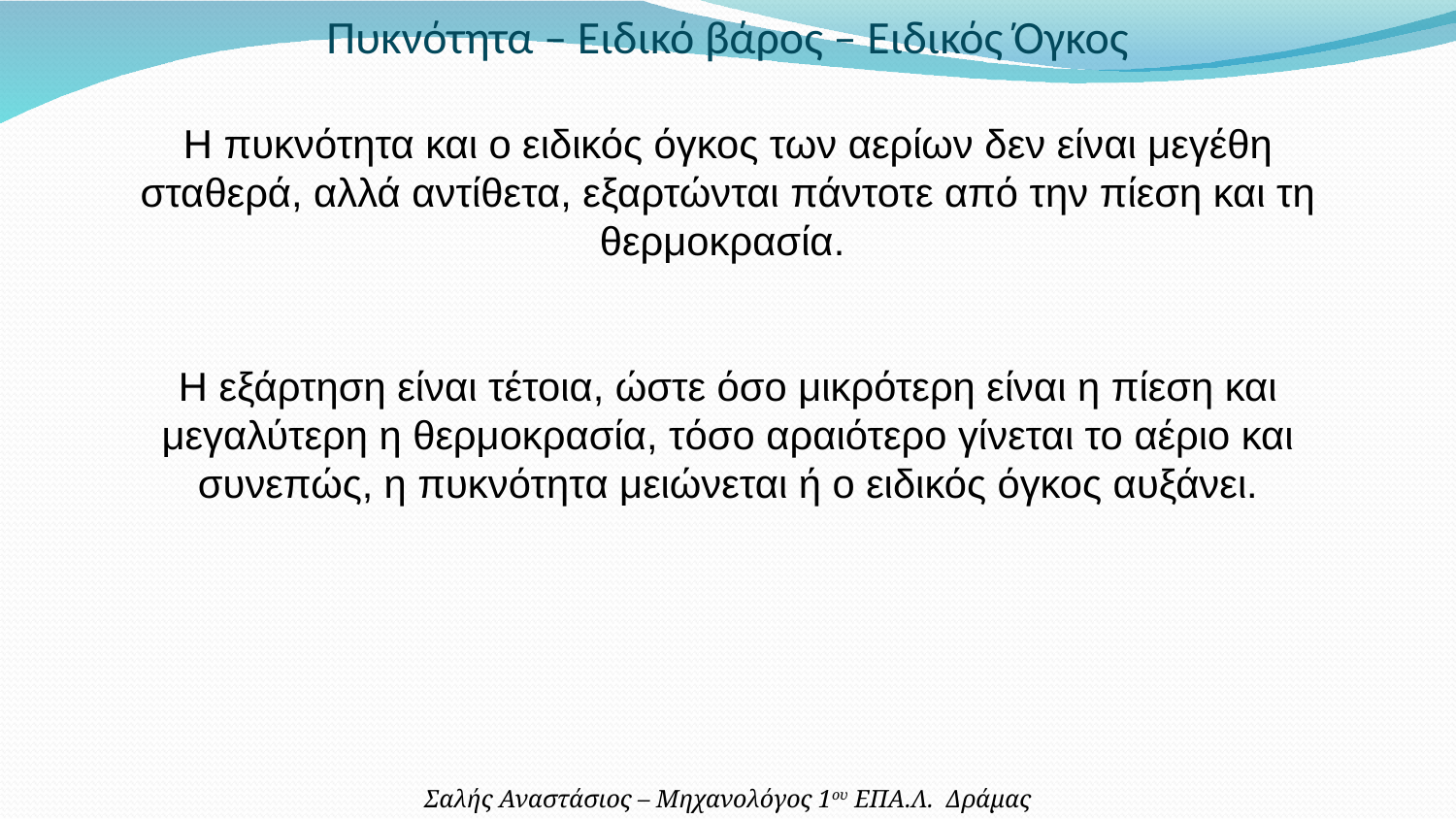

Πυκνότητα – Ειδικό βάρος – Ειδικός Όγκος
Η πυκνότητα και ο ειδικός όγκος των αερίων δεν είναι μεγέθη σταθερά, αλλά αντίθετα, εξαρτώνται πάντοτε από την πίεση και τη θερμοκρασία.

Η εξάρτηση είναι τέτοια, ώστε όσο μικρότερη είναι η πίεση και μεγαλύτερη η θερμοκρασία, τόσο αραιότερο γίνεται το αέριο και συνεπώς, η πυκνότητα μειώνεται ή ο ειδικός όγκος αυξάνει.